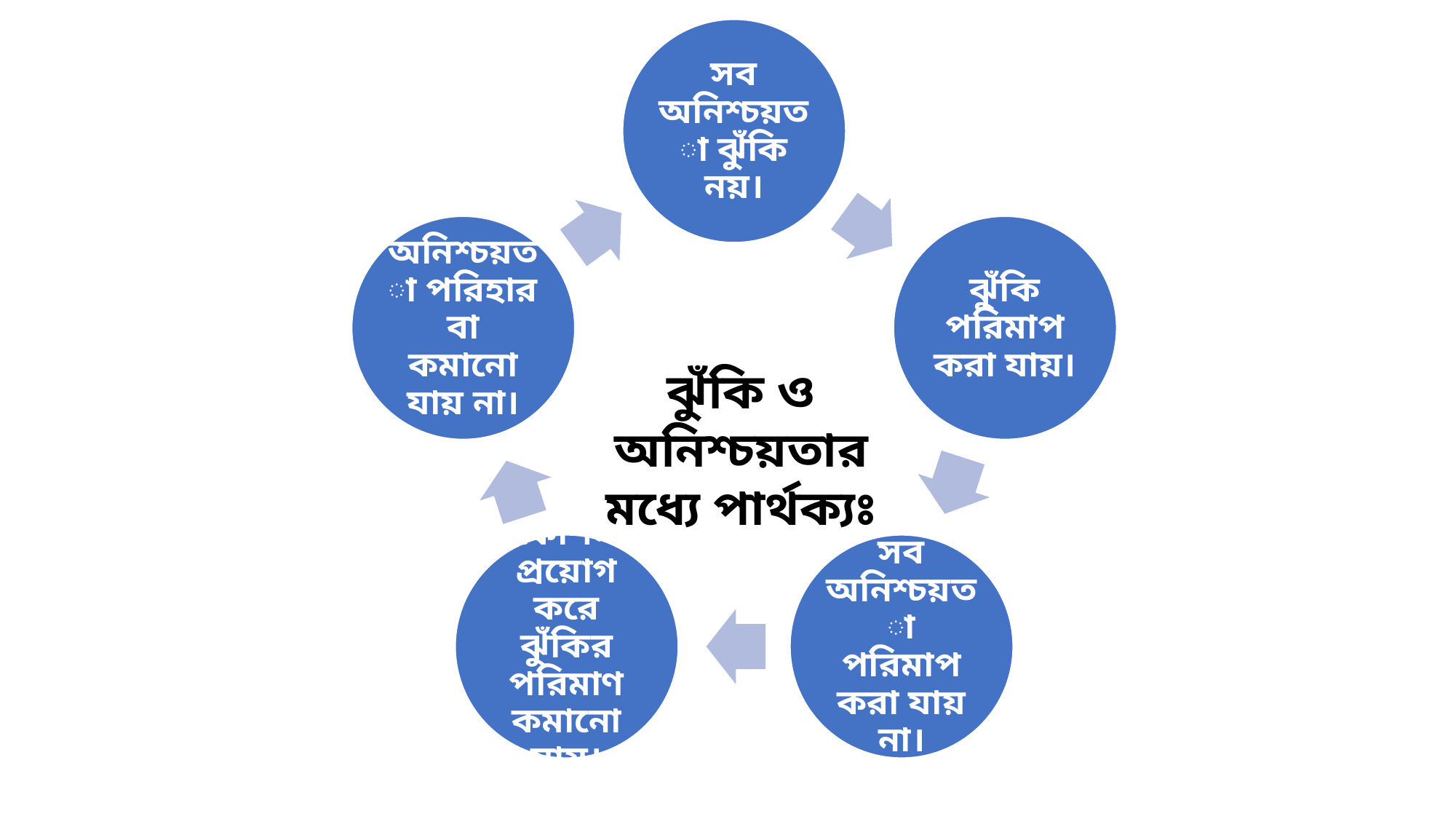

সব অনিশ্চয়তা ঝুঁকি নয়।

ঝুঁকি পরিমাপ করা যায়।

সব অনিশ্চয়তা পরিমাপ করা যায় না।

কৌশল প্রয়োগ করে ঝুঁকির পরিমাণ কমানো যায়।

অনিশ্চয়তা পরিহার বা কমানো যায় না।

ঝুঁকি ও অনিশ্চয়তার মধ্যে পার্থক্যঃ